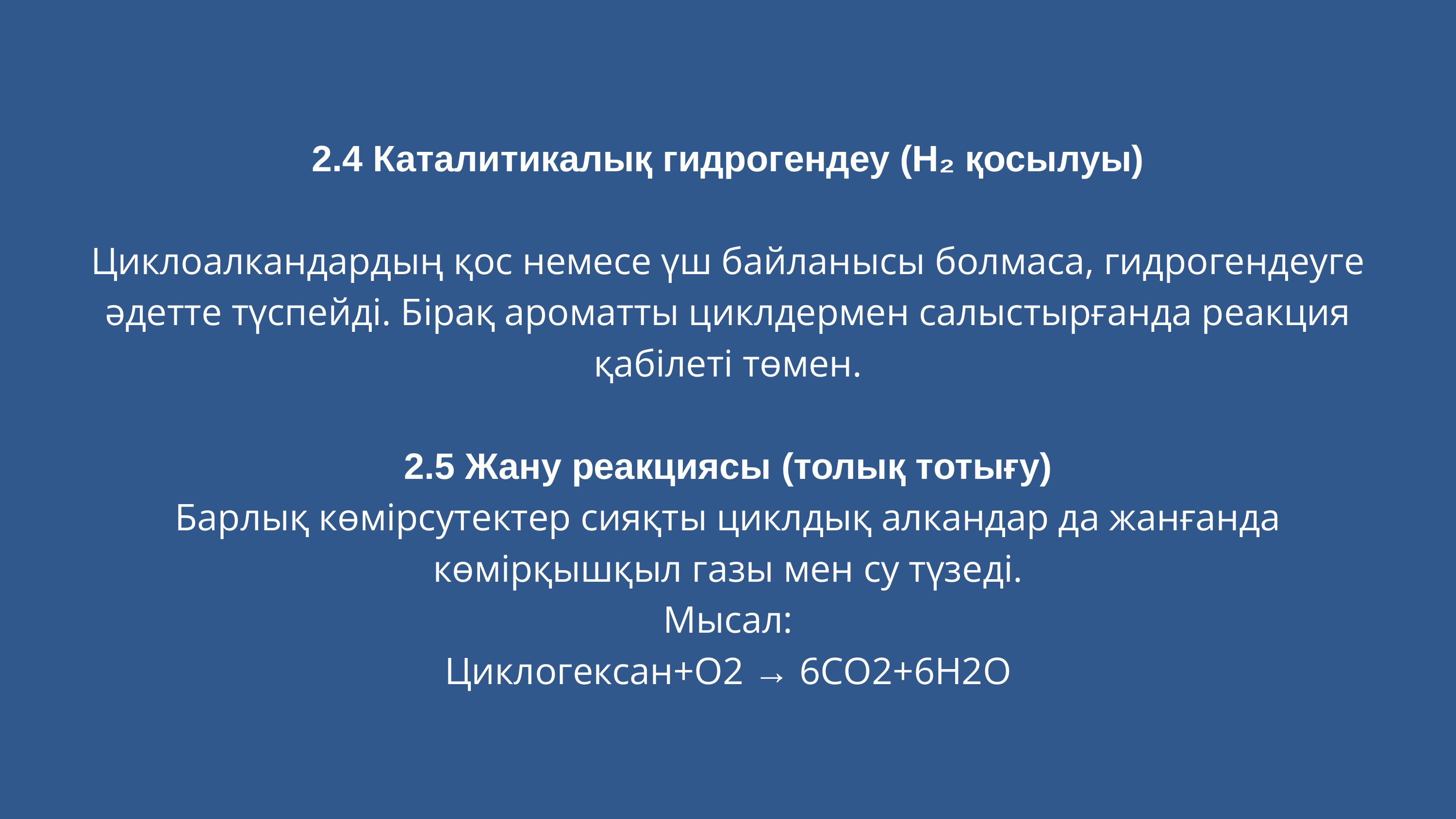

2.4 Каталитикалық гидрогендеу (H₂ қосылуы)

Циклоалкандардың қос немесе үш байланысы болмаса, гидрогендеуге әдетте түспейді. Бірақ ароматты циклдермен салыстырғанда реакция қабілеті төмен.

2.5 Жану реакциясы (толық тотығу)
Барлық көмірсутектер сияқты циклдық алкандар да жанғанда көмірқышқыл газы мен су түзеді.
Мысал:
Циклогексан+O2 → 6CO2+6H2O